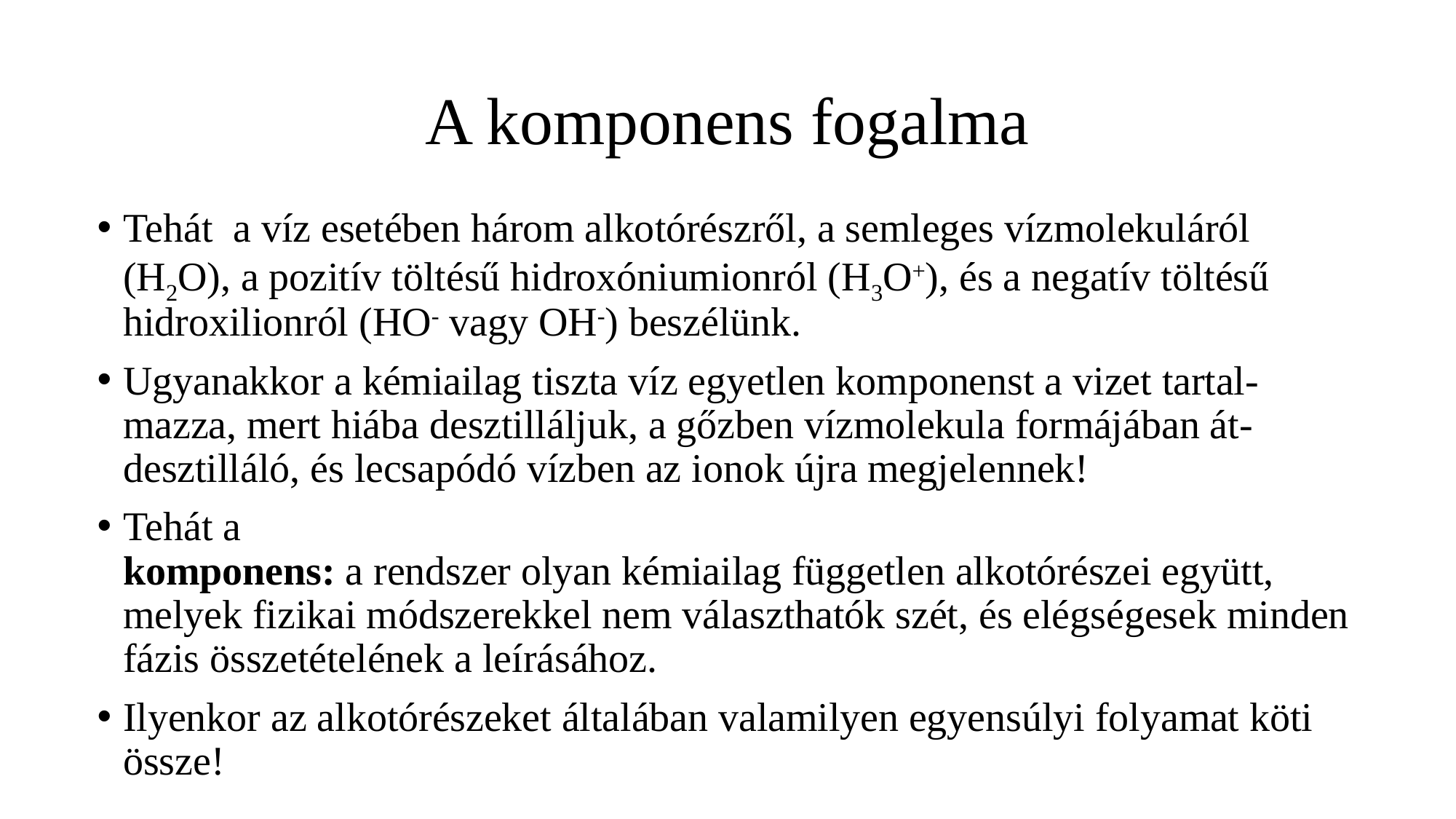

# A komponens fogalma
Tehát  a víz esetében három alkotórészről, a semleges vízmolekuláról (H2O), a pozitív töltésű hidroxóniumionról (H3O+), és a negatív töltésű hidroxilionról (HO- vagy OH-) beszélünk.
Ugyanakkor a kémiailag tiszta víz egyetlen komponenst a vizet tartal-mazza, mert hiába desztilláljuk, a gőzben vízmolekula formájában át-desztilláló, és lecsapódó vízben az ionok újra megjelennek!
Tehát a
komponens: a rendszer olyan kémiailag független alkotórészei együtt, melyek fizikai módszerekkel nem választhatók szét, és elégségesek minden fázis összetételének a leírásához.
Ilyenkor az alkotórészeket általában valamilyen egyensúlyi folyamat köti össze!